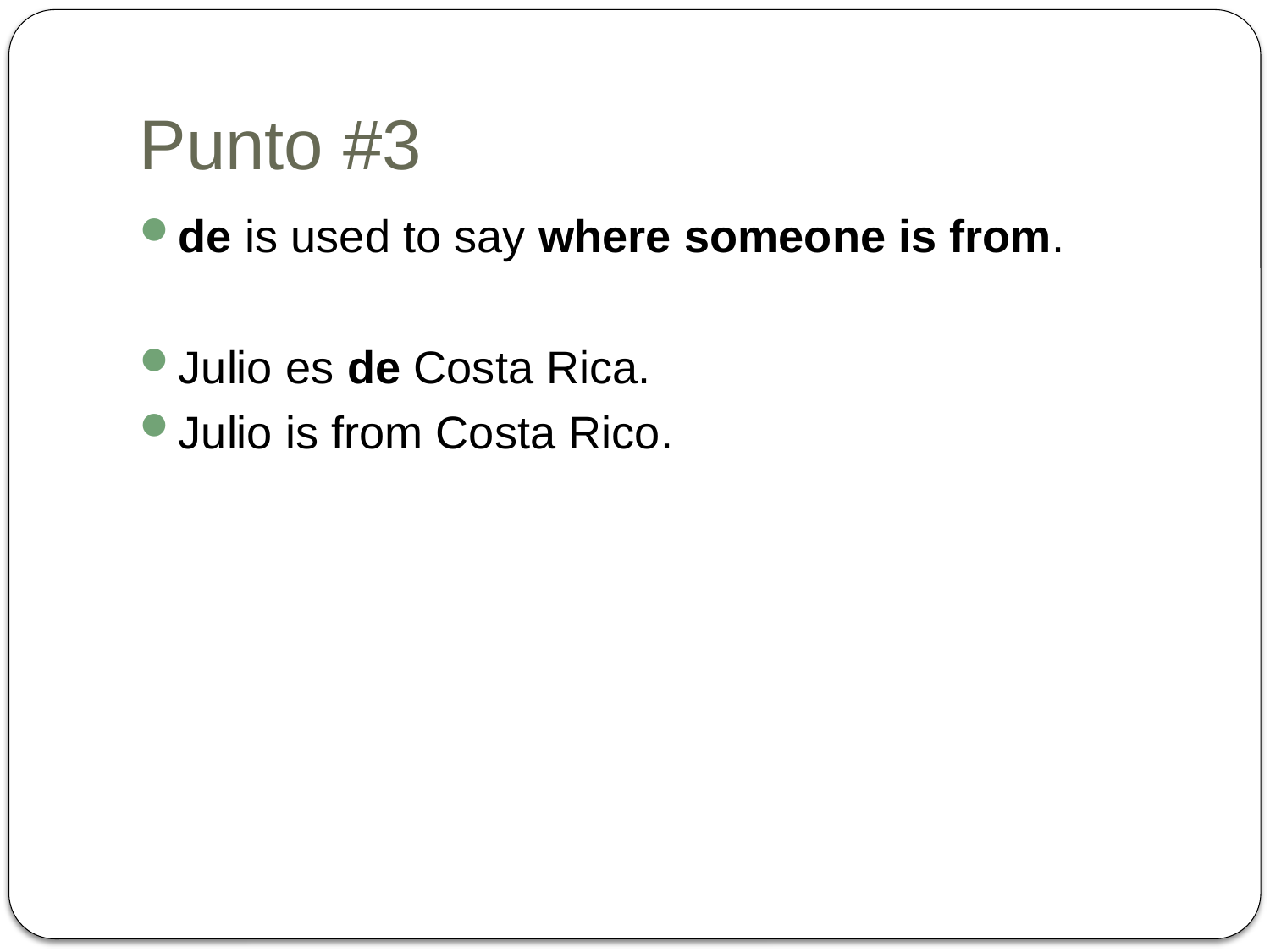

# Punto #3
de is used to say where someone is from.

Julio es de Costa Rica.
Julio is from Costa Rico.